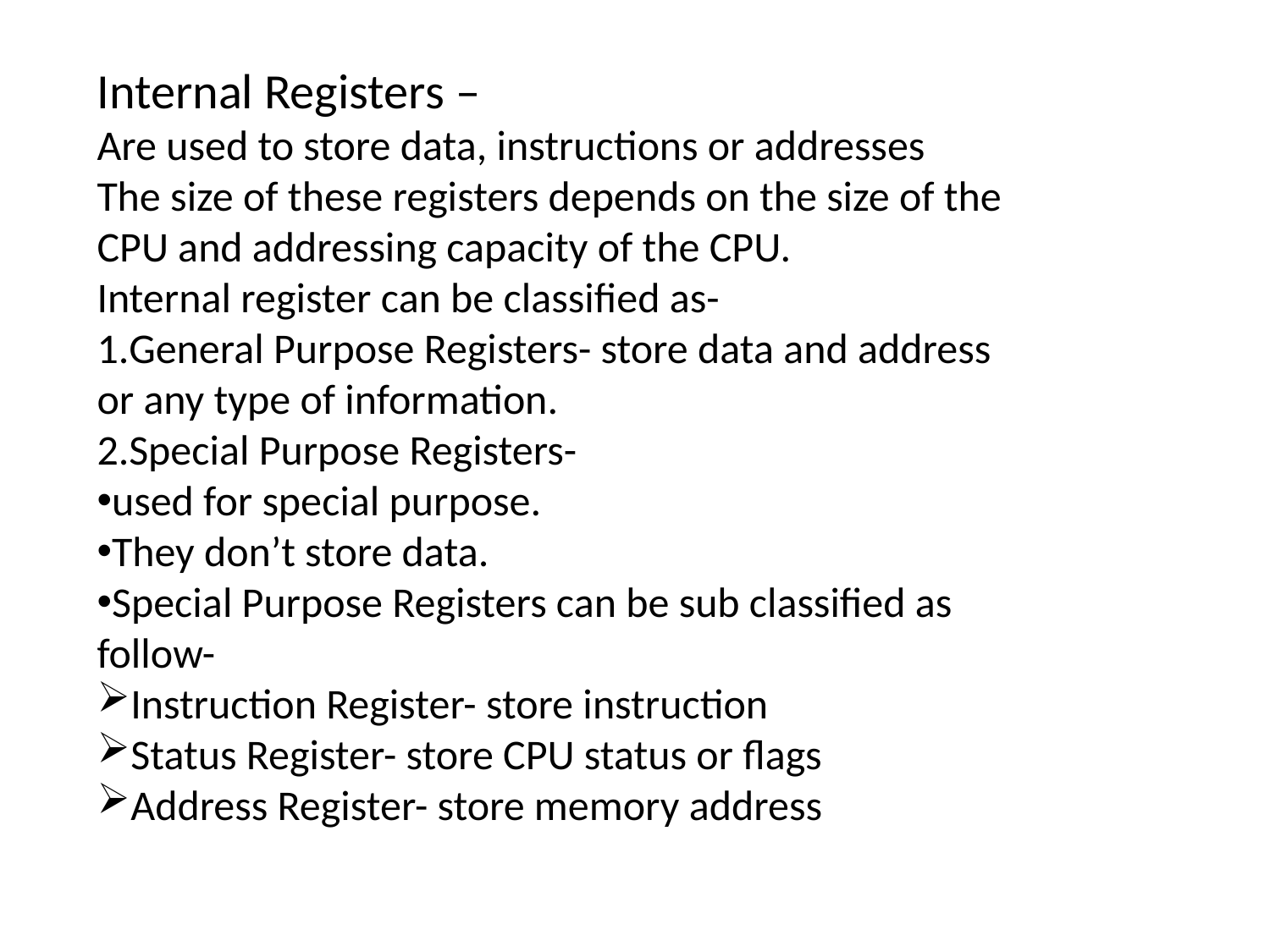

Internal Registers –
Are used to store data, instructions or addresses
The size of these registers depends on the size of the CPU and addressing capacity of the CPU.
Internal register can be classified as-
General Purpose Registers- store data and address or any type of information.
Special Purpose Registers-
used for special purpose.
They don’t store data.
Special Purpose Registers can be sub classified as follow-
Instruction Register- store instruction
Status Register- store CPU status or flags
Address Register- store memory address